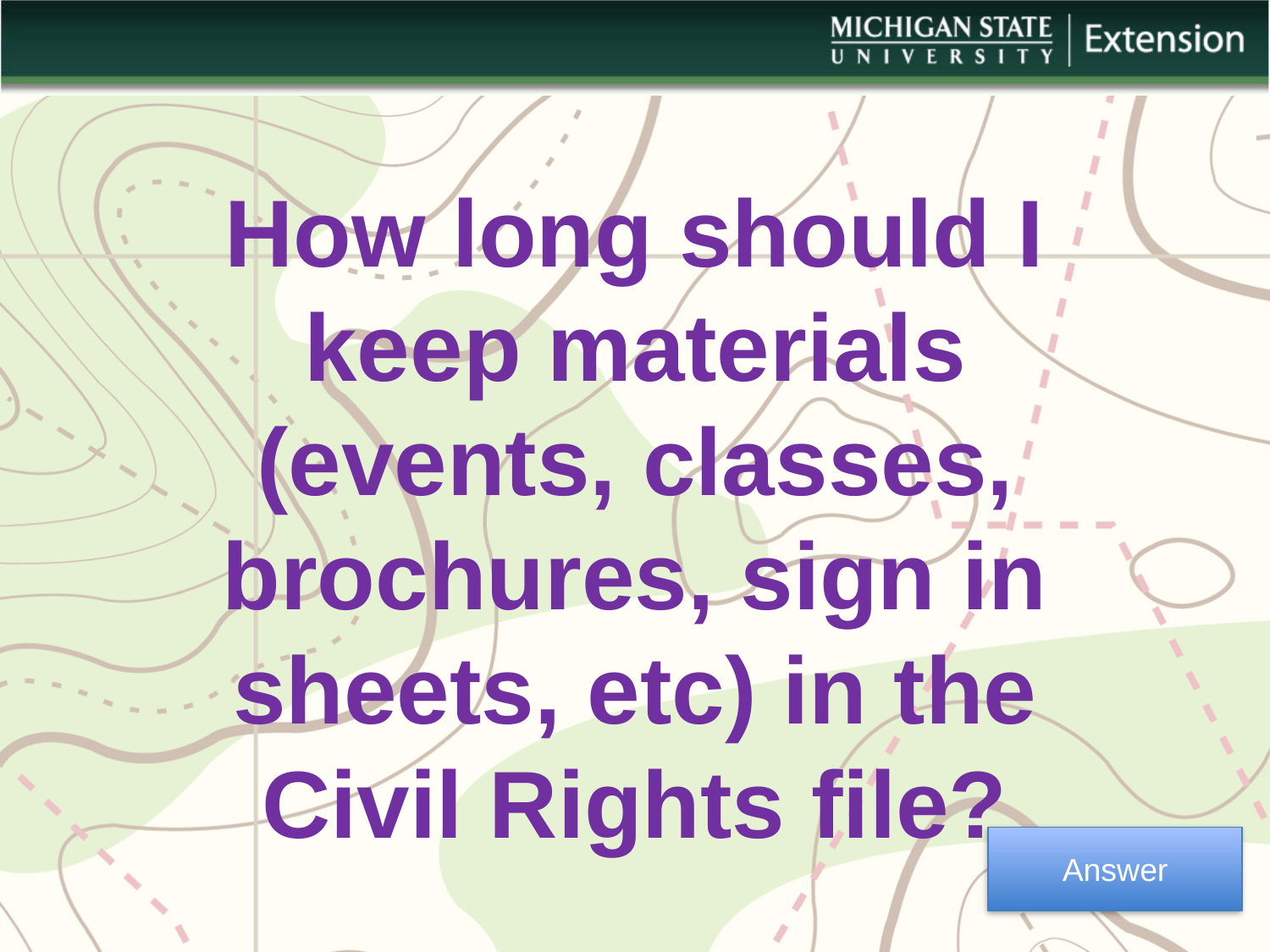

How long should I keep materials (events, classes, brochures, sign in sheets, etc) in the Civil Rights file?
Answer